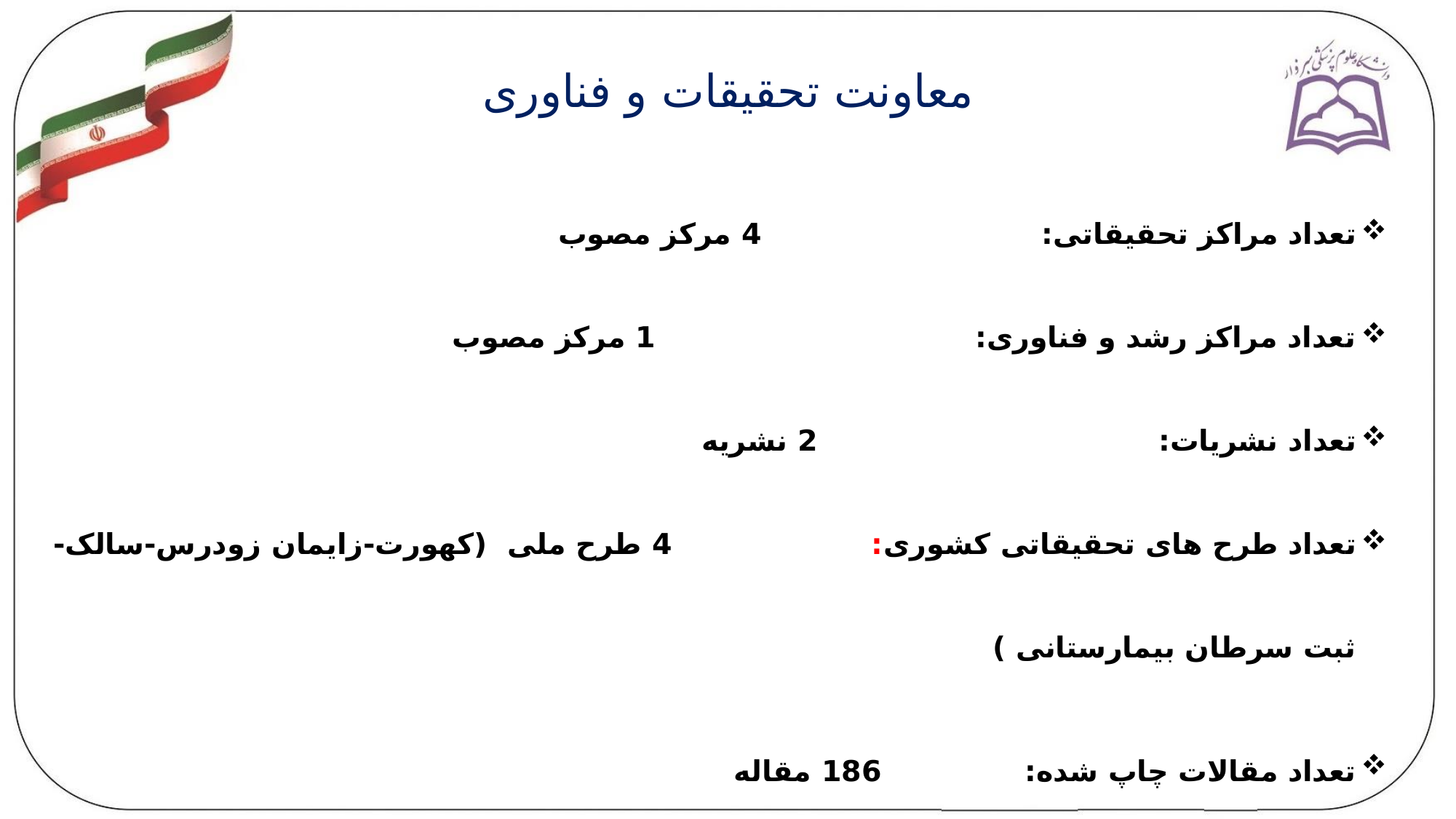

# معاونت تحقیقات و فناوری
تعداد مراکز تحقیقاتی: 	                           4 مرکز مصوب
تعداد مراکز رشد و فناوری:                                1 مرکز مصوب
تعداد نشریات:		                            2 نشریه
تعداد طرح های تحقیقاتی کشوری:                    4 طرح ملی  (کهورت-زایمان زودرس-سالک-ثبت سرطان بیمارستانی )
تعداد مقالات چاپ شده:		             186 مقاله